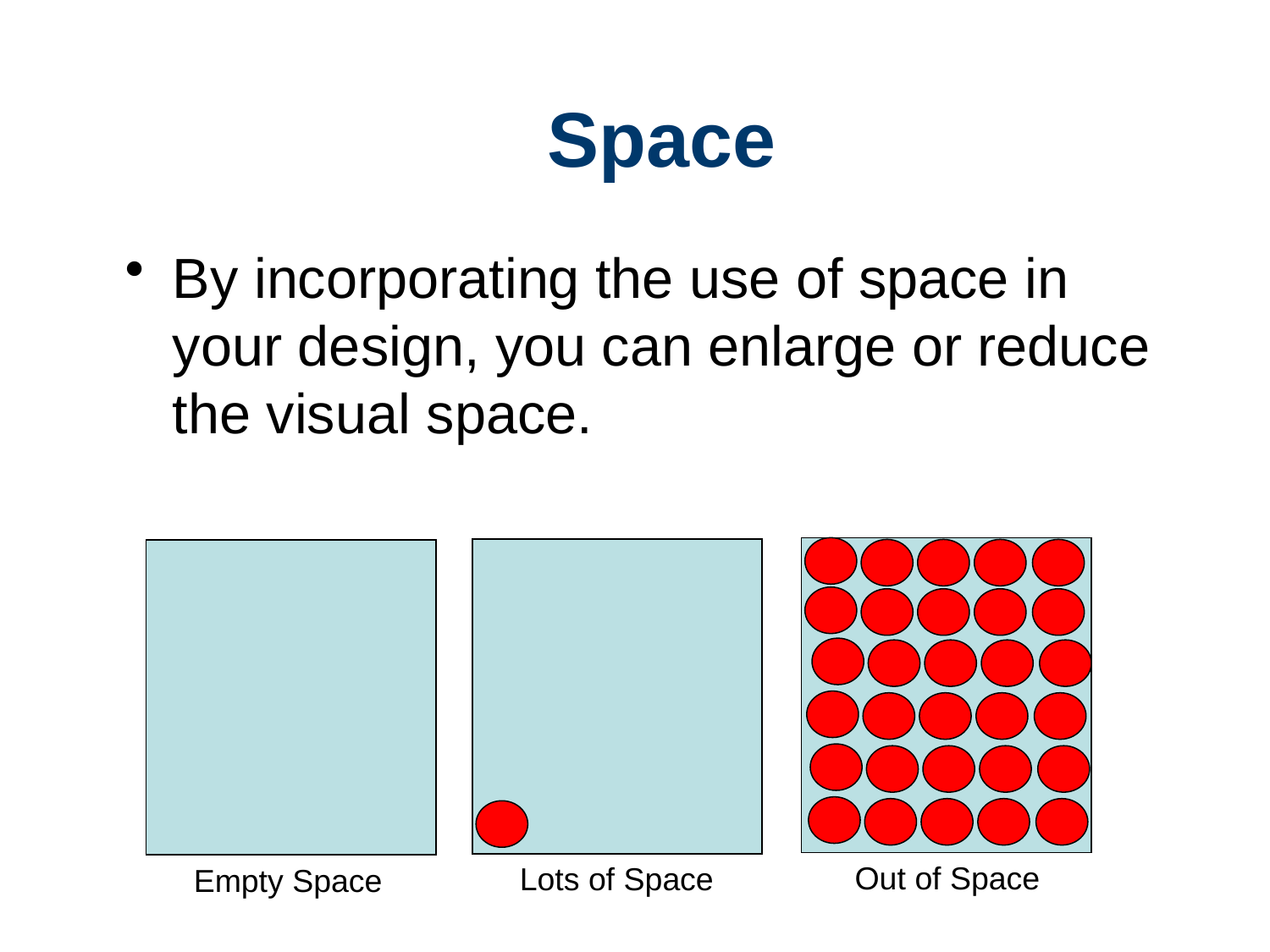

# Space
By incorporating the use of space in your design, you can enlarge or reduce the visual space.

Out of Space
Lots of Space
Empty Space